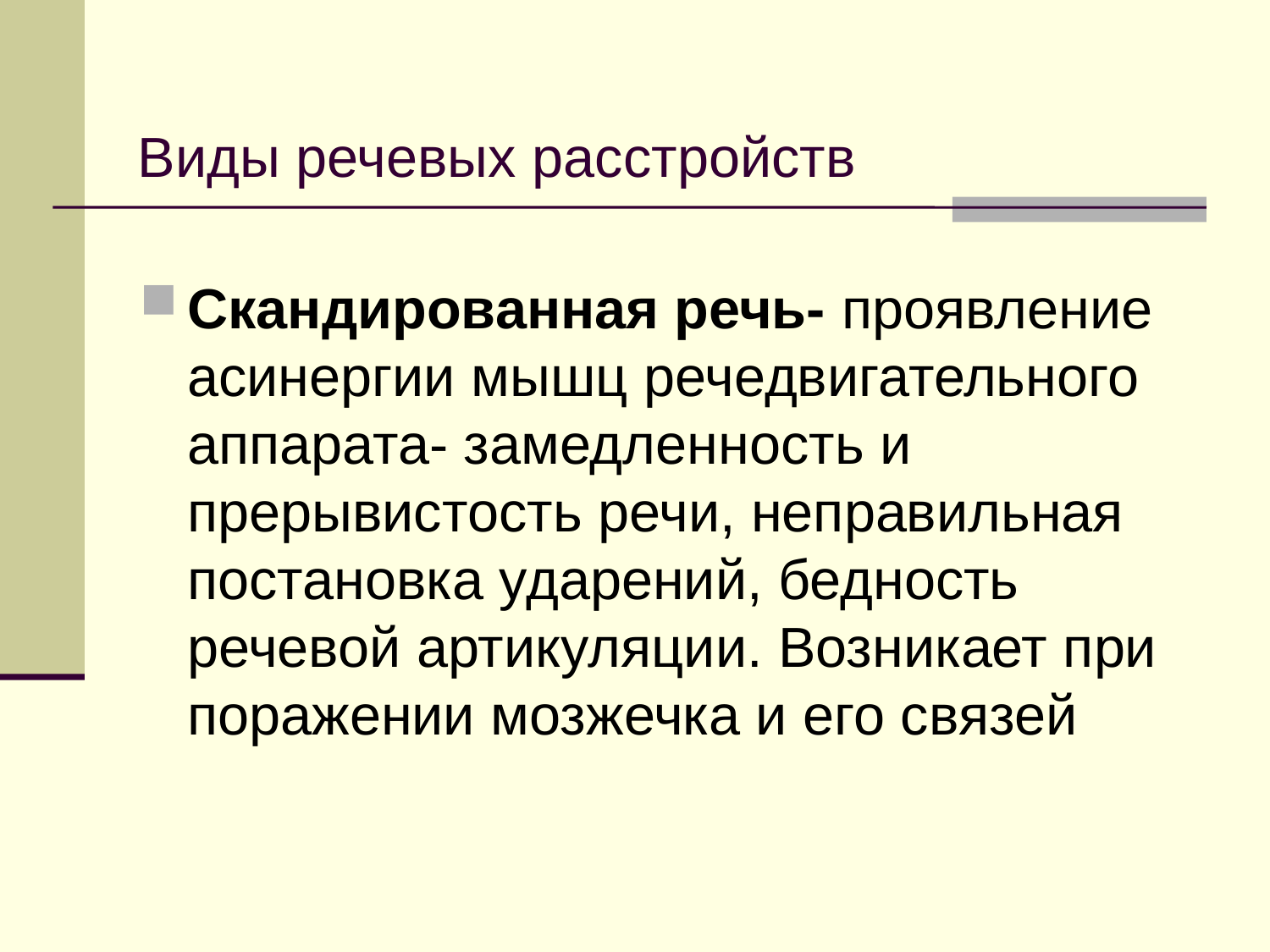

# Виды речевых расстройств
Скандированная речь- проявление асинергии мышц речедвигательного аппарата- замедленность и прерывистость речи, неправильная постановка ударений, бедность речевой артикуляции. Возникает при поражении мозжечка и его связей